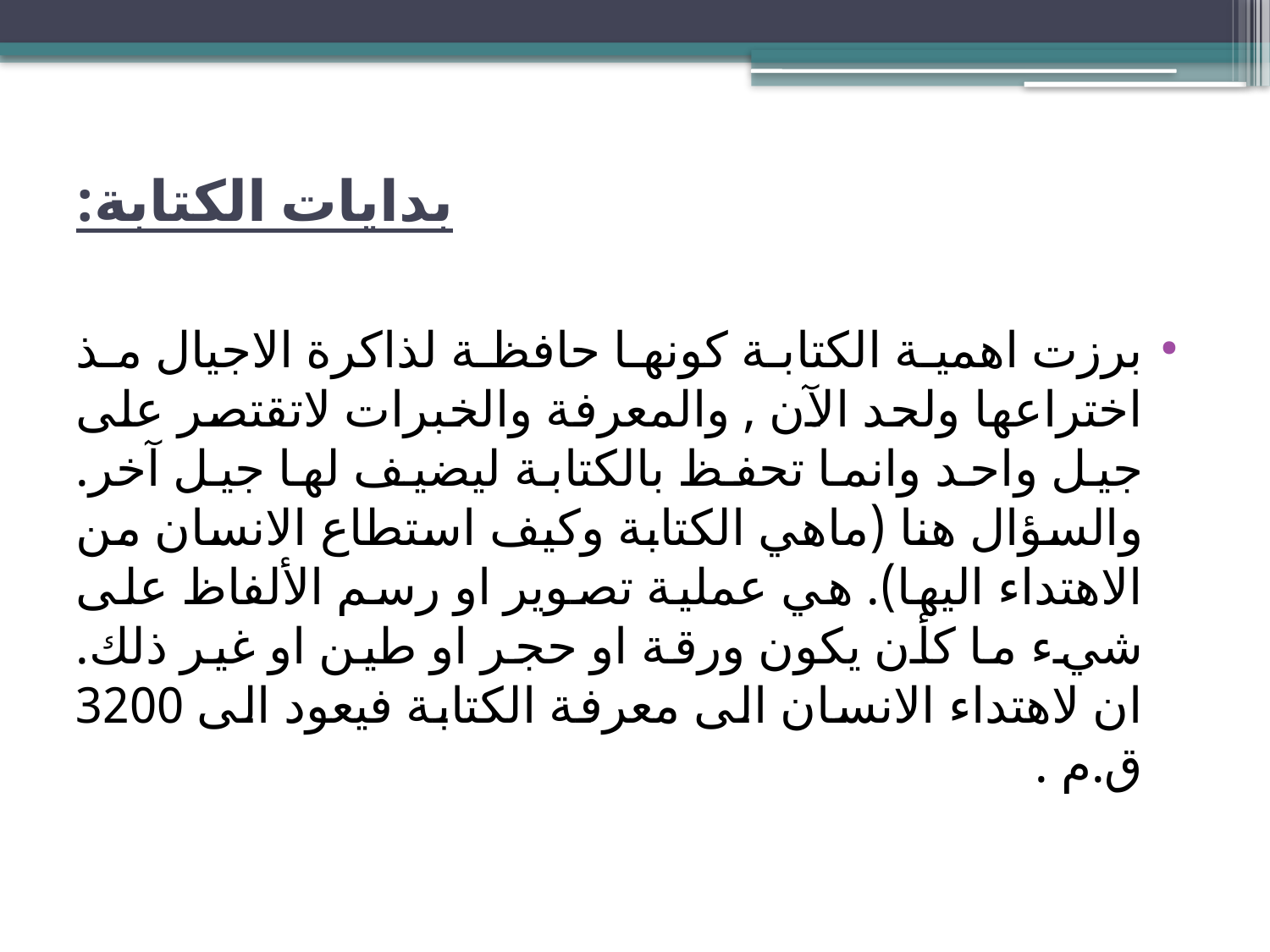

# بدايات الكتابة:
برزت اهمية الكتابة كونها حافظة لذاكرة الاجيال مذ اختراعها ولحد الآن , والمعرفة والخبرات لاتقتصر على جيل واحد وانما تحفظ بالكتابة ليضيف لها جيل آخر. والسؤال هنا (ماهي الكتابة وكيف استطاع الانسان من الاهتداء اليها). هي عملية تصوير او رسم الألفاظ على شيء ما كأن يكون ورقة او حجر او طين او غير ذلك. ان لاهتداء الانسان الى معرفة الكتابة فيعود الى 3200 ق.م .